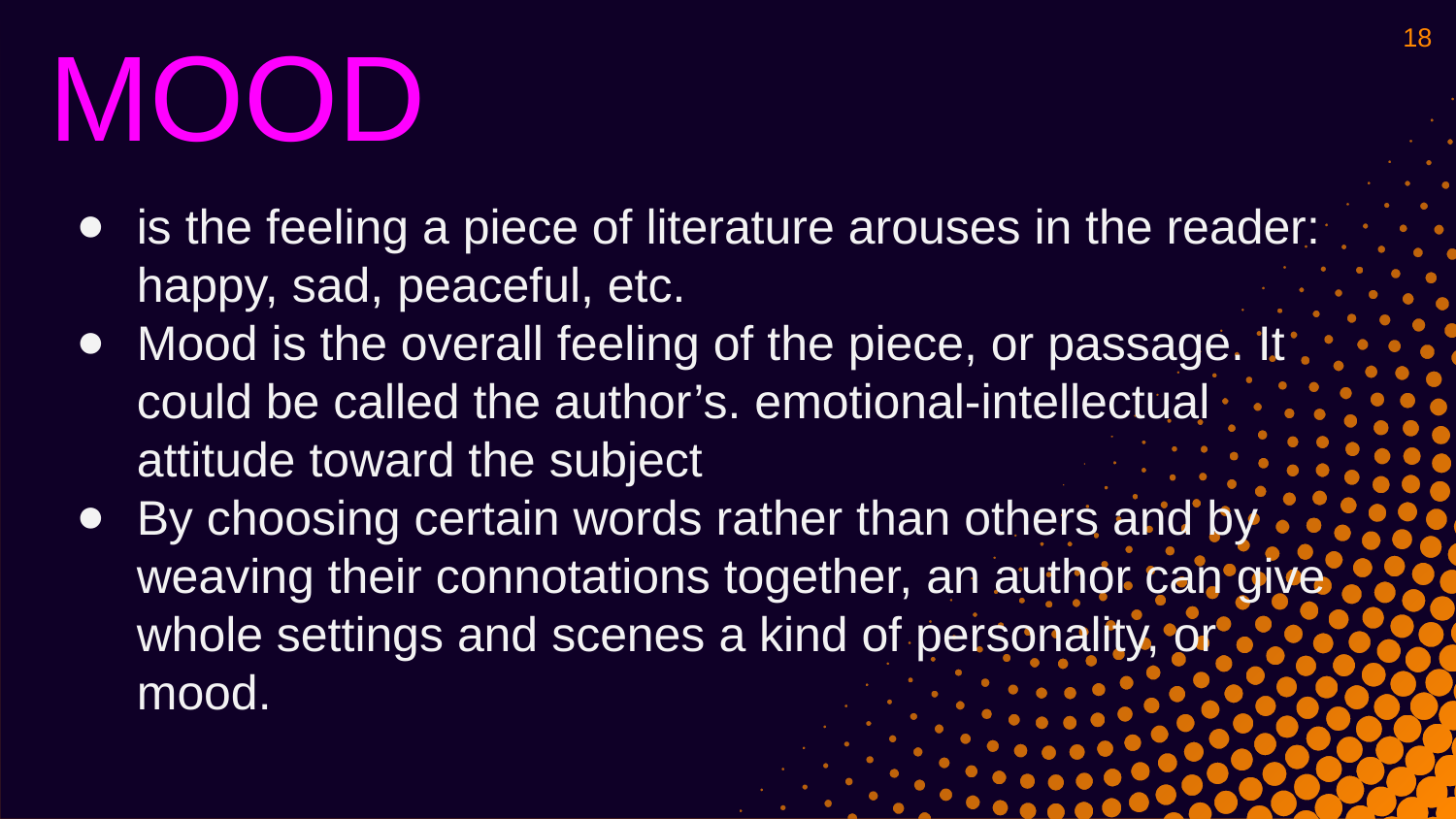

18
MOOD
is the feeling a piece of literature arouses in the reader: happy, sad, peaceful, etc.
Mood is the overall feeling of the piece, or passage. It could be called the author’s. emotional-intellectual attitude toward the subject
By choosing certain words rather than others and by weaving their connotations together, an author can give whole settings and scenes a kind of personality, or mood.